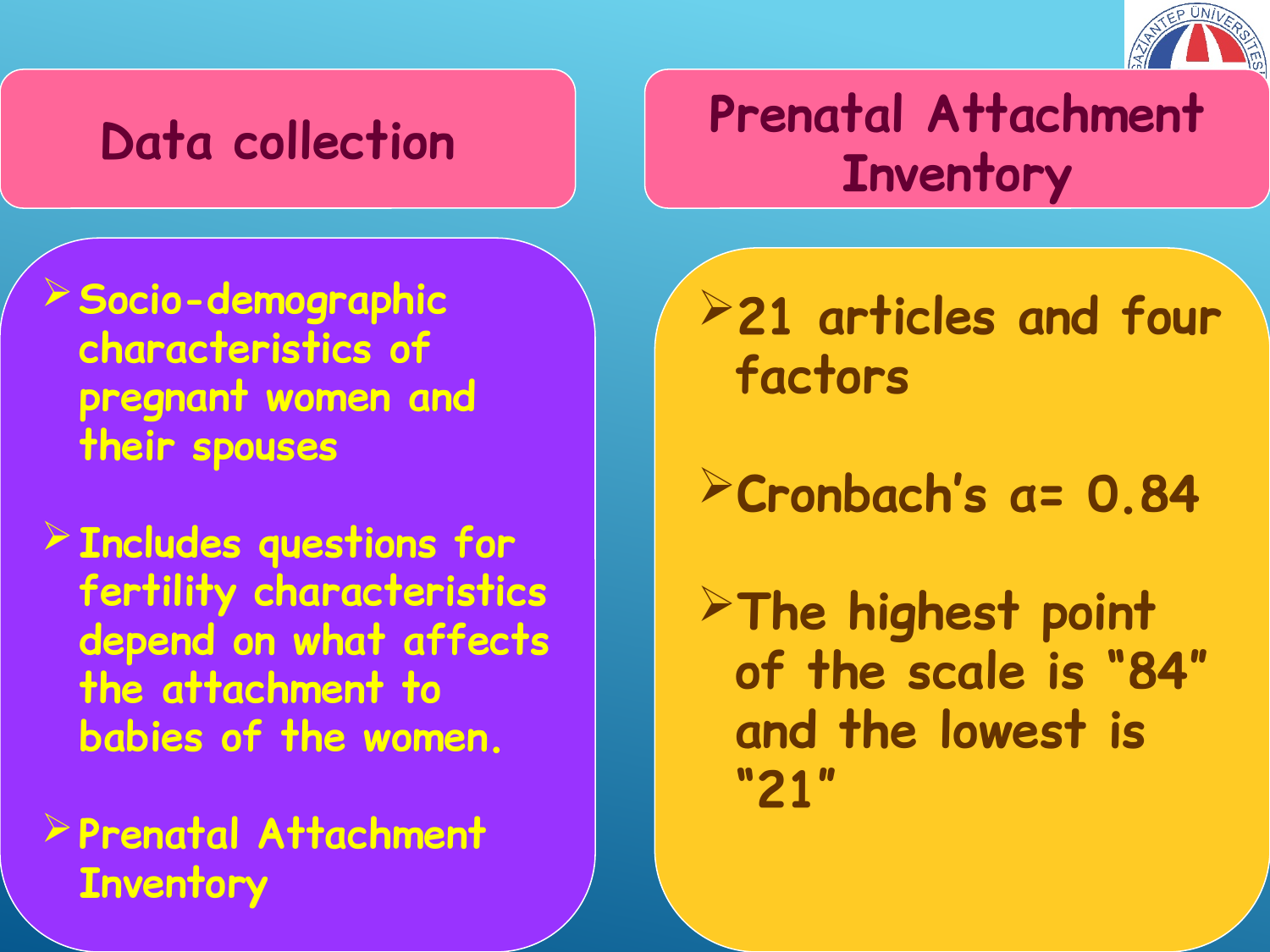

Data collection
Prenatal Attachment Inventory
Socio-demographic characteristics of pregnant women and their spouses

Includes questions for fertility characteristics depend on what affects the attachment to babies of the women.

Prenatal Attachment Inventory
21 articles and four factors

Cronbach’s α= 0.84

The highest point of the scale is “84” and the lowest is “21”

#